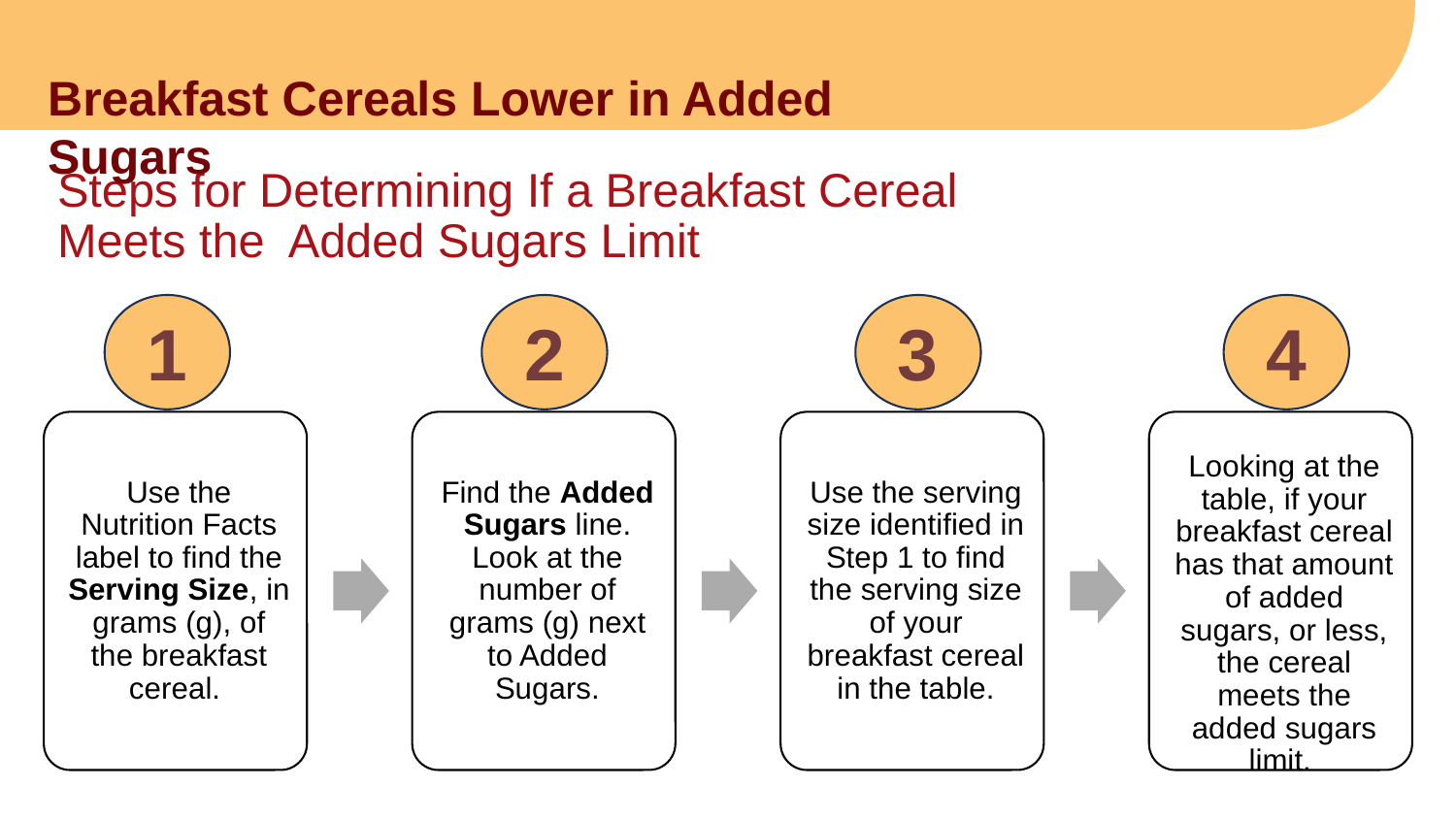

Breakfast Cereals Lower in Added Sugars
# Steps for Determining If a Breakfast Cereal Meets the  Added Sugars Limit
1
2
3
4
Use the Nutrition Facts label to find the Serving Size, in grams (g), of the breakfast cereal.

Find the Added Sugars line. Look at the number of grams (g) next to Added Sugars.

Use the serving size identified in Step 1 to find the serving size of your breakfast cereal in the table.

Looking at the table, if your breakfast cereal has that amount of added sugars, or less, the cereal meets the added sugars limit.